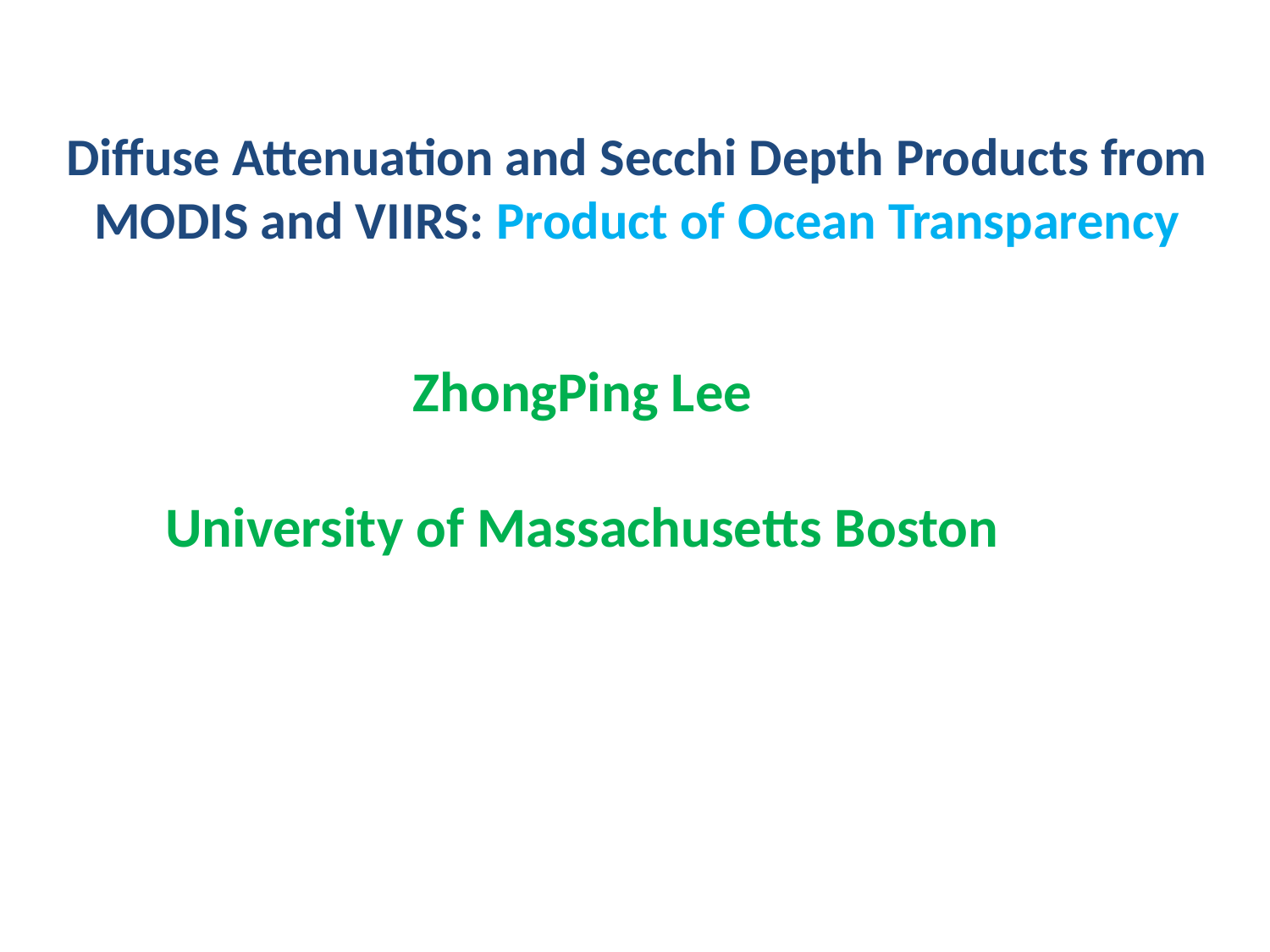

Diffuse Attenuation and Secchi Depth Products from MODIS and VIIRS: Product of Ocean Transparency
ZhongPing Lee

University of Massachusetts Boston